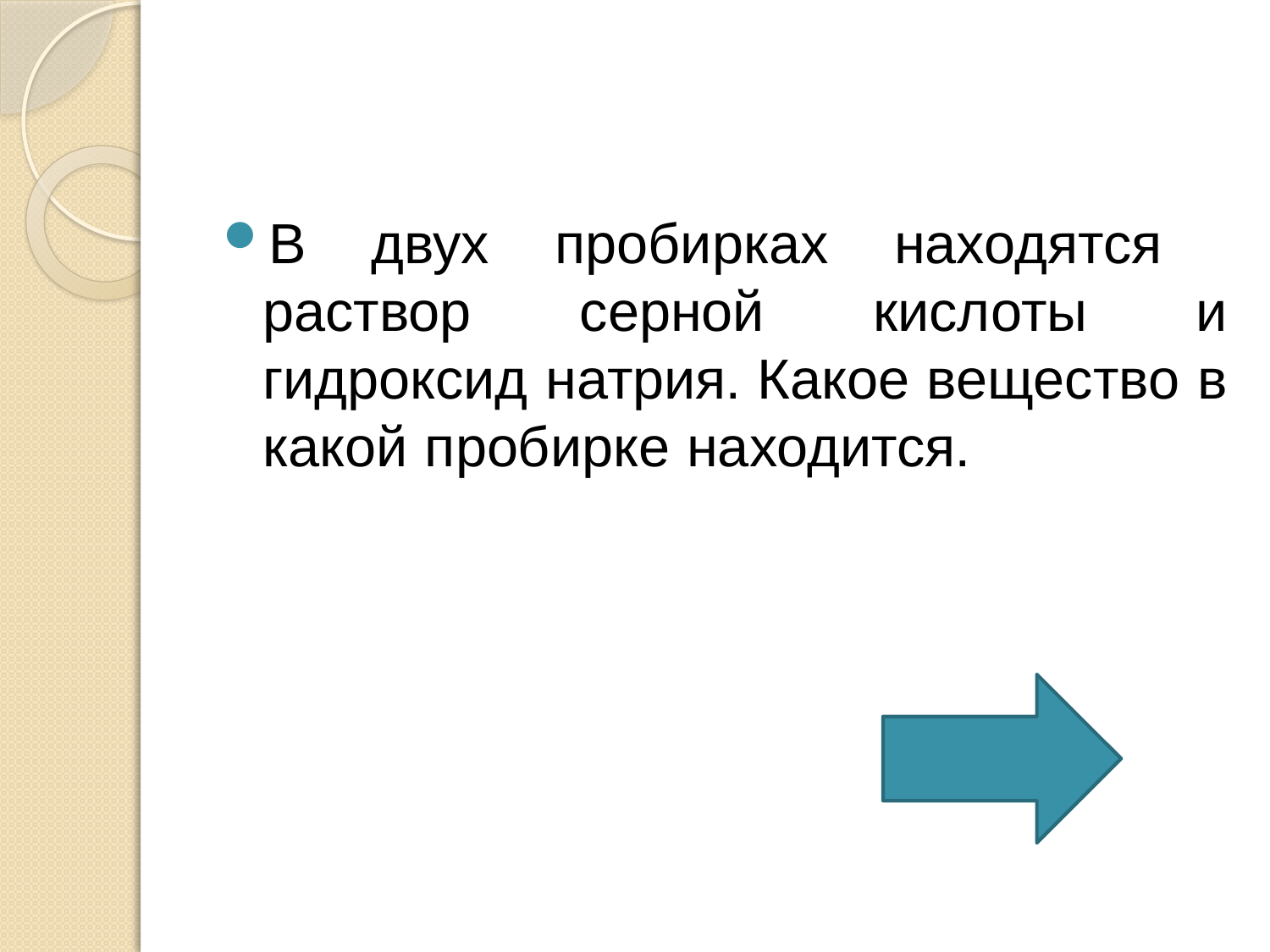

В двух пробирках находятся  раствор серной кислоты и гидроксид натрия. Какое вещество в какой пробирке находится.